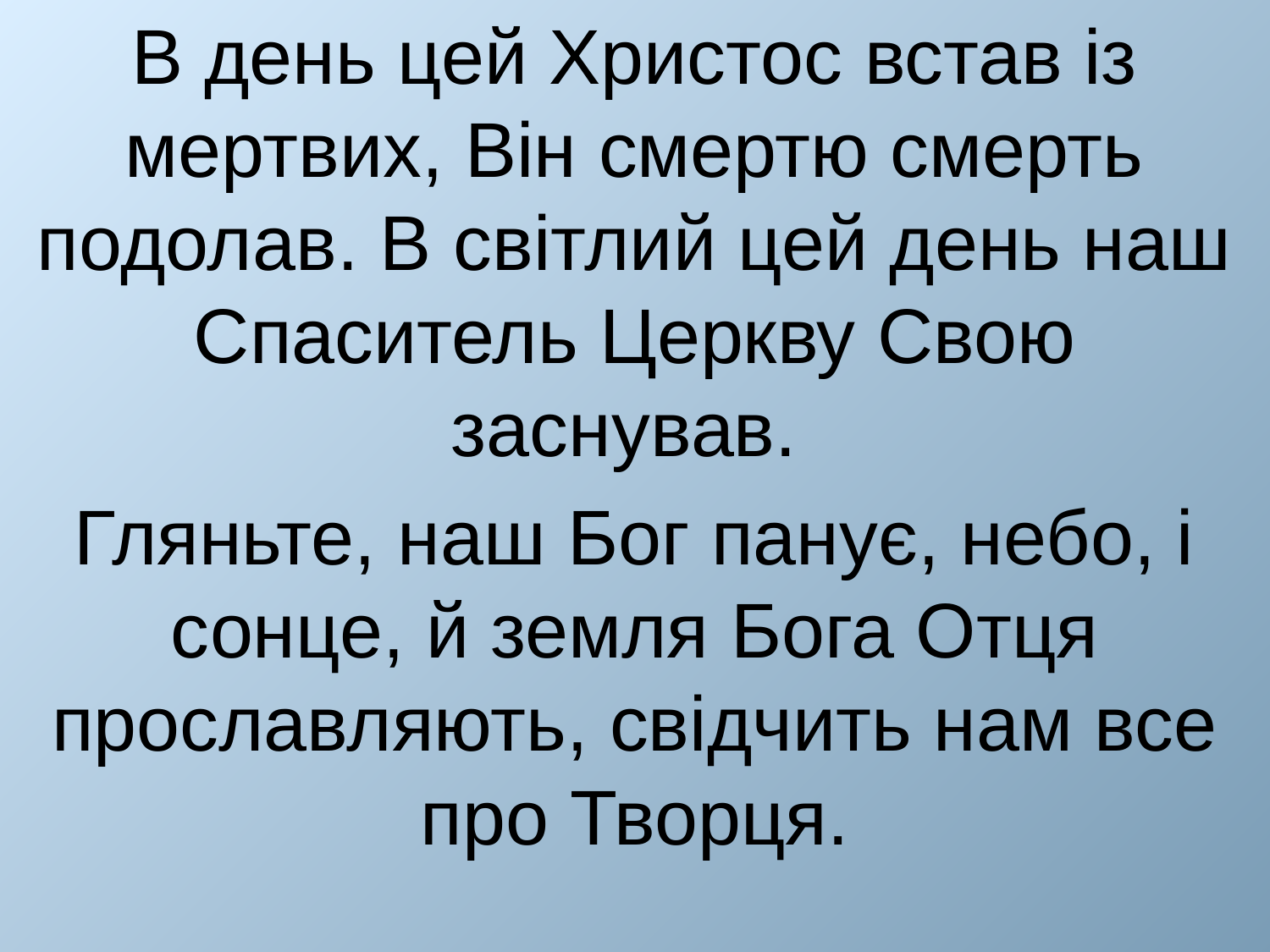

В день цей Христос встав із мертвих, Він смертю смерть подолав. В світлий цей день наш Спаситель Церкву Свою заснував.
Гляньте, наш Бог панує, небо, і сонце, й земля Бога Отця прославляють, свідчить нам все про Творця.